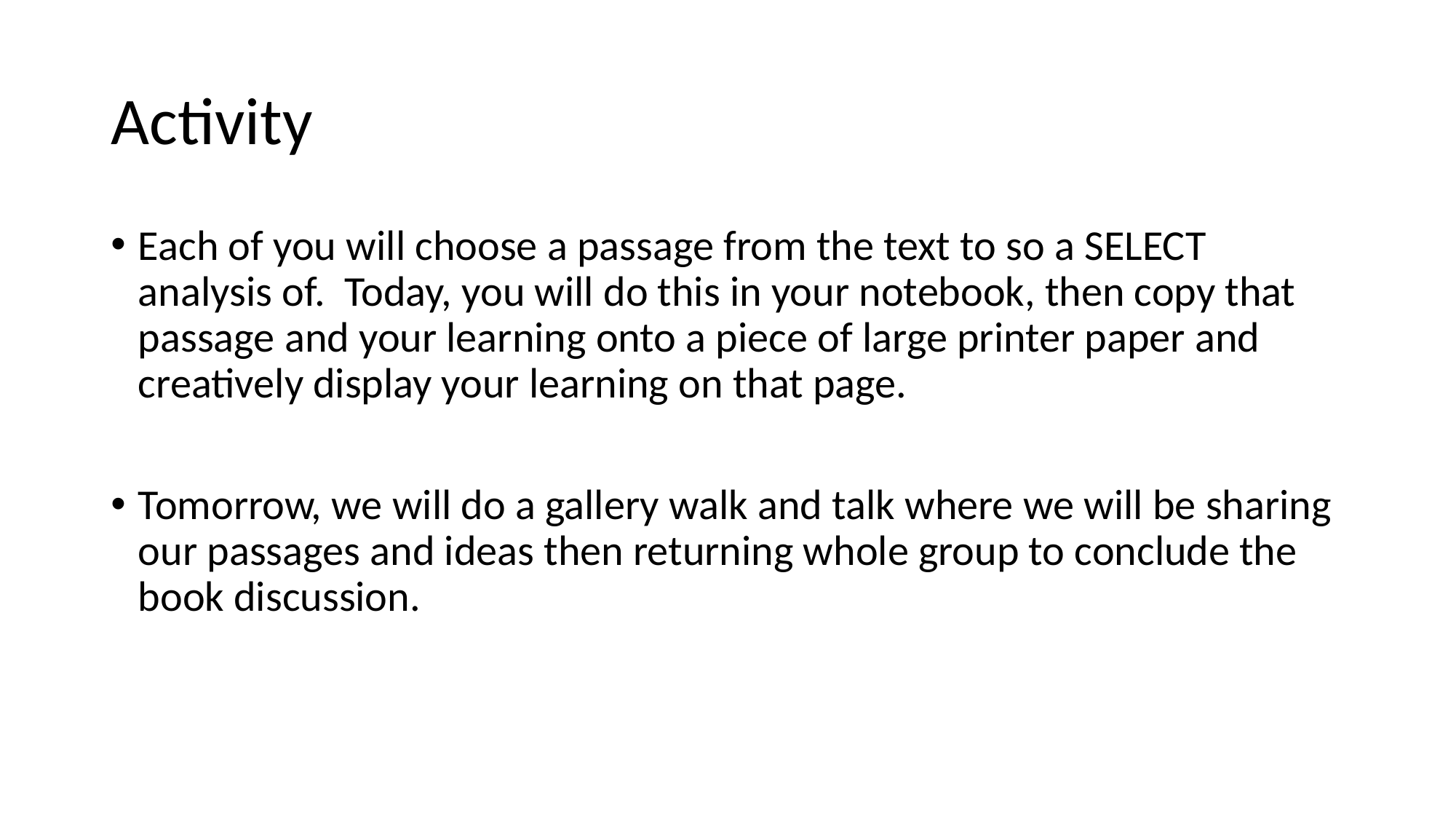

# Activity
Each of you will choose a passage from the text to so a SELECT analysis of.  Today, you will do this in your notebook, then copy that passage and your learning onto a piece of large printer paper and creatively display your learning on that page.

Tomorrow, we will do a gallery walk and talk where we will be sharing our passages and ideas then returning whole group to conclude the book discussion.